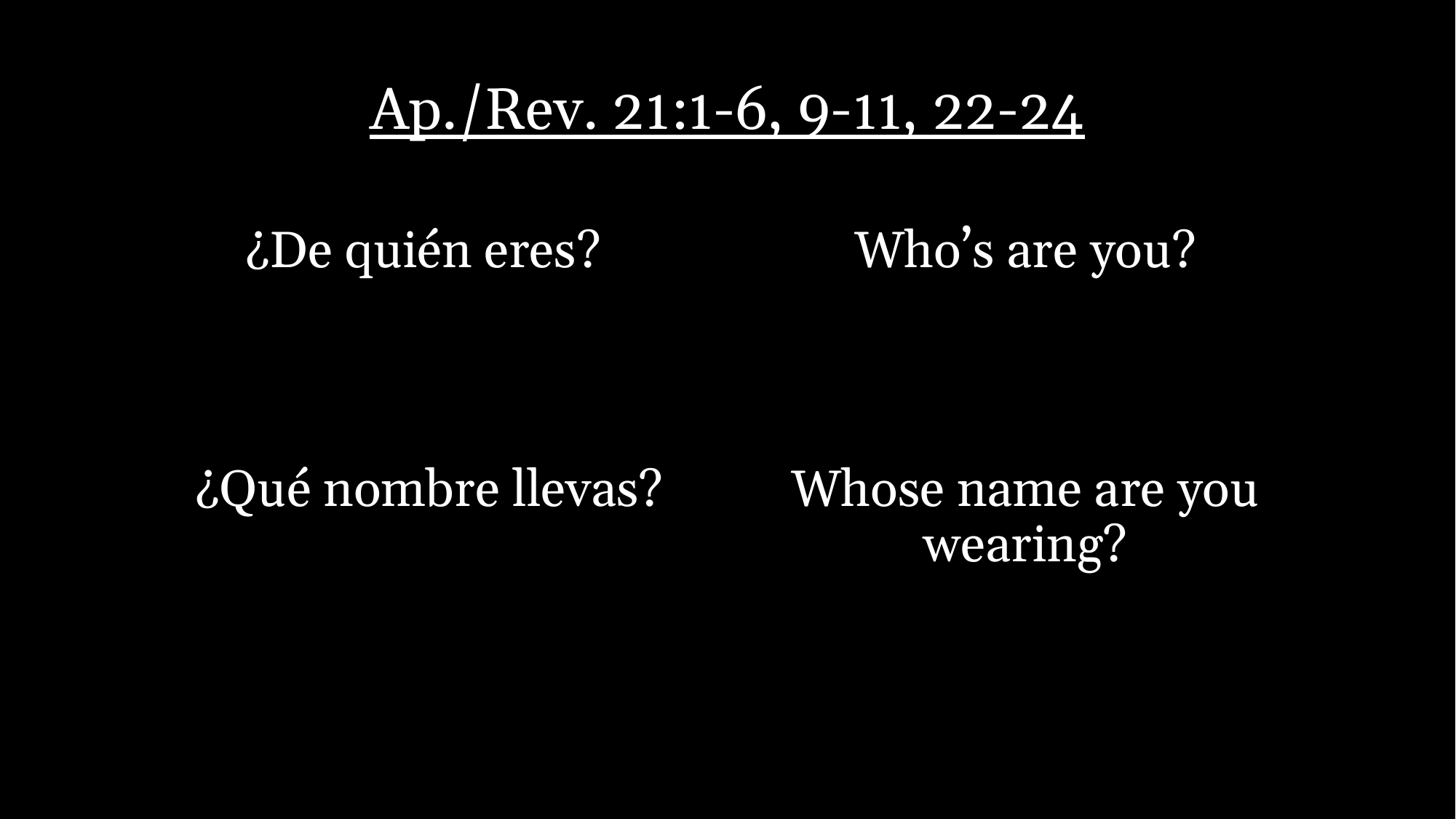

Ap./Rev. 21:1-6, 9-11, 22-24
¿De quién eres?

¿Qué nombre llevas?

Who’s are you?

Whose name are you wearing?